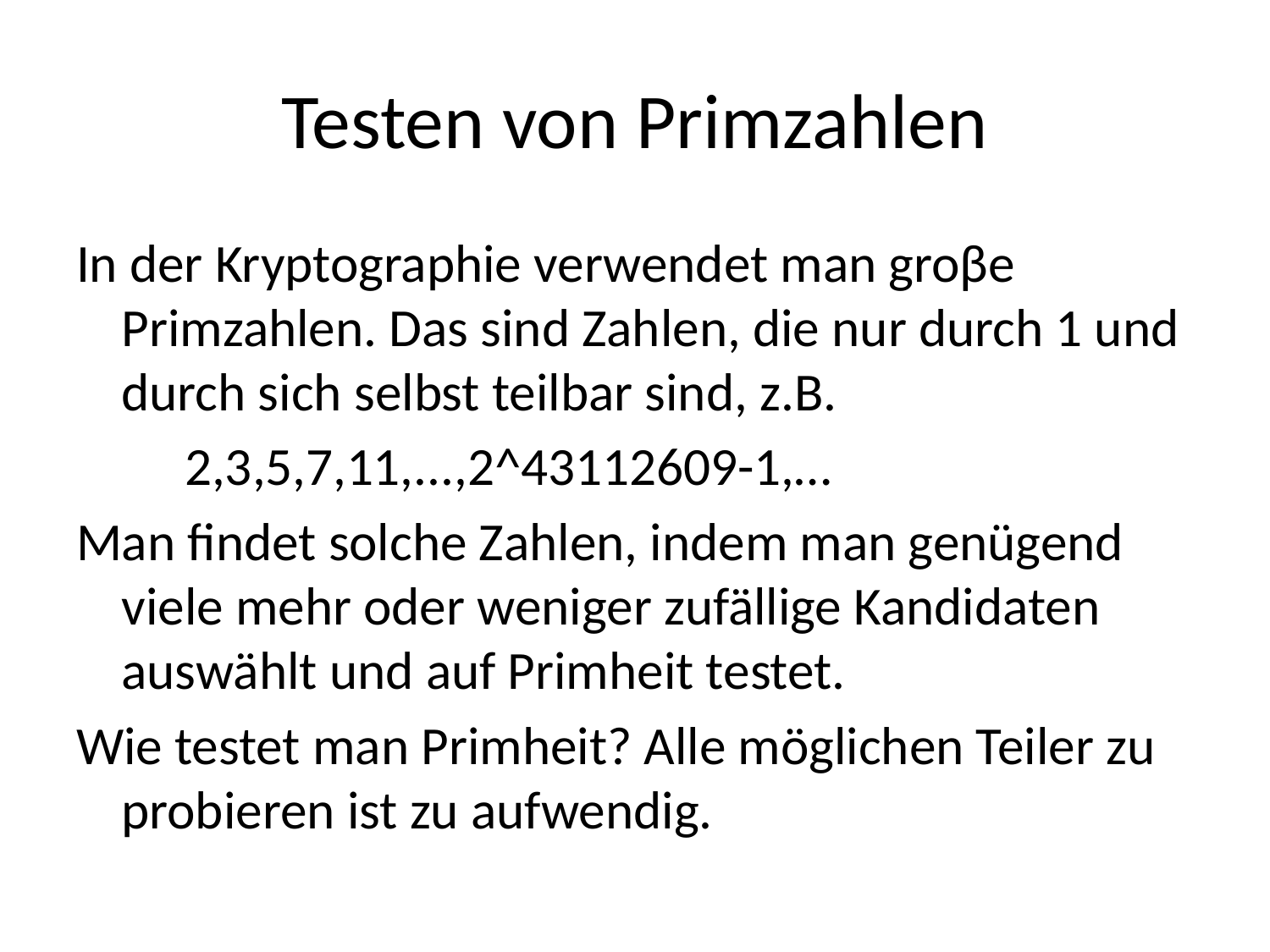

# Testen von Primzahlen
In der Kryptographie verwendet man groβe Primzahlen. Das sind Zahlen, die nur durch 1 und durch sich selbst teilbar sind, z.B.
         2,3,5,7,11,...,2^43112609-1,…
Man findet solche Zahlen, indem man genügend viele mehr oder weniger zufällige Kandidaten auswählt und auf Primheit testet.
Wie testet man Primheit? Alle möglichen Teiler zu probieren ist zu aufwendig.